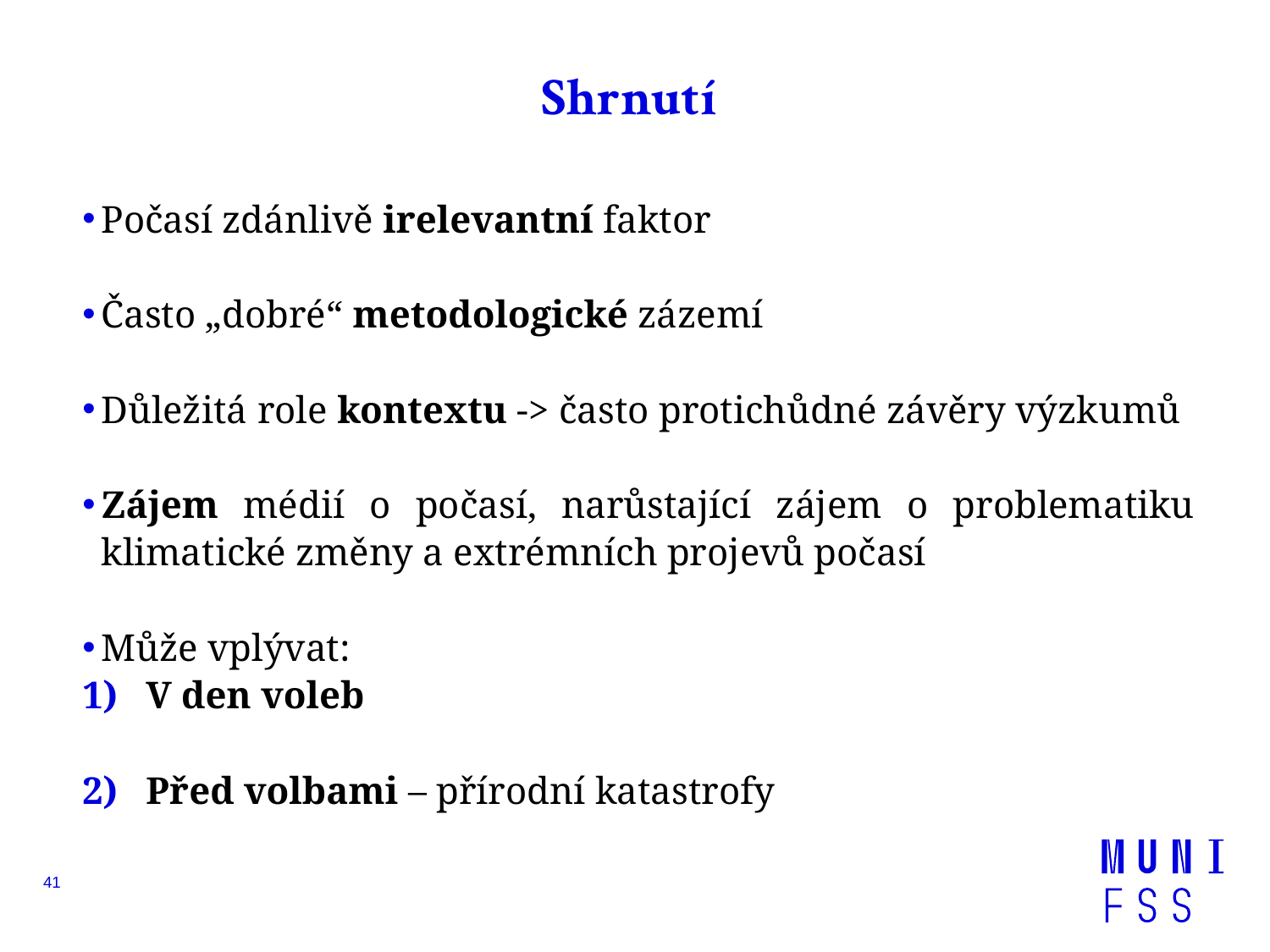

# Shrnutí
Počasí zdánlivě irelevantní faktor

Často „dobré“ metodologické zázemí

Důležitá role kontextu -> často protichůdné závěry výzkumů

Zájem médií o počasí, narůstající zájem o problematiku klimatické změny a extrémních projevů počasí

Může vplývat:
V den voleb

Před volbami – přírodní katastrofy

41